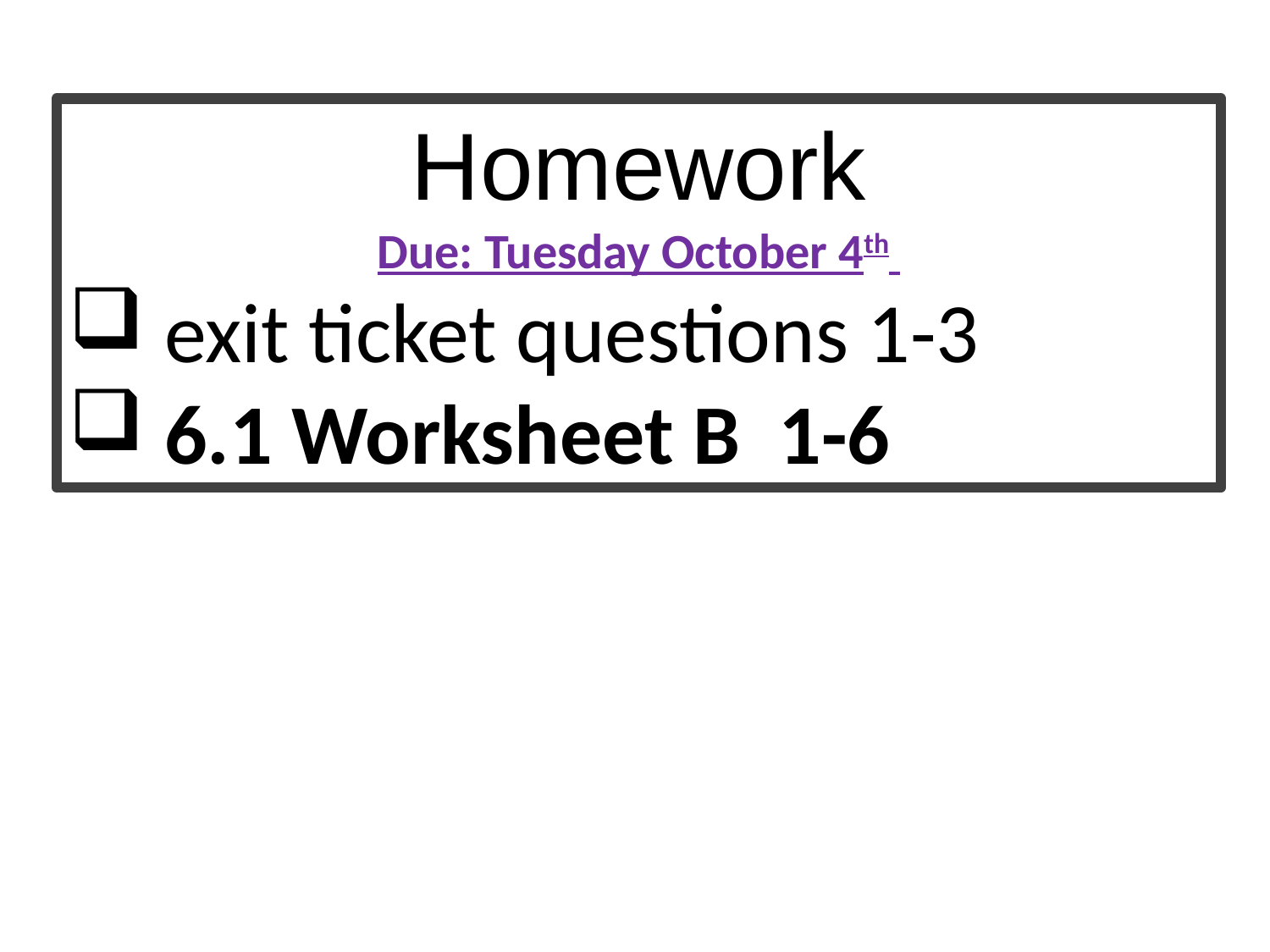

Homework
Due: Tuesday October 4th
 exit ticket questions 1-3
 6.1 Worksheet B  1-6